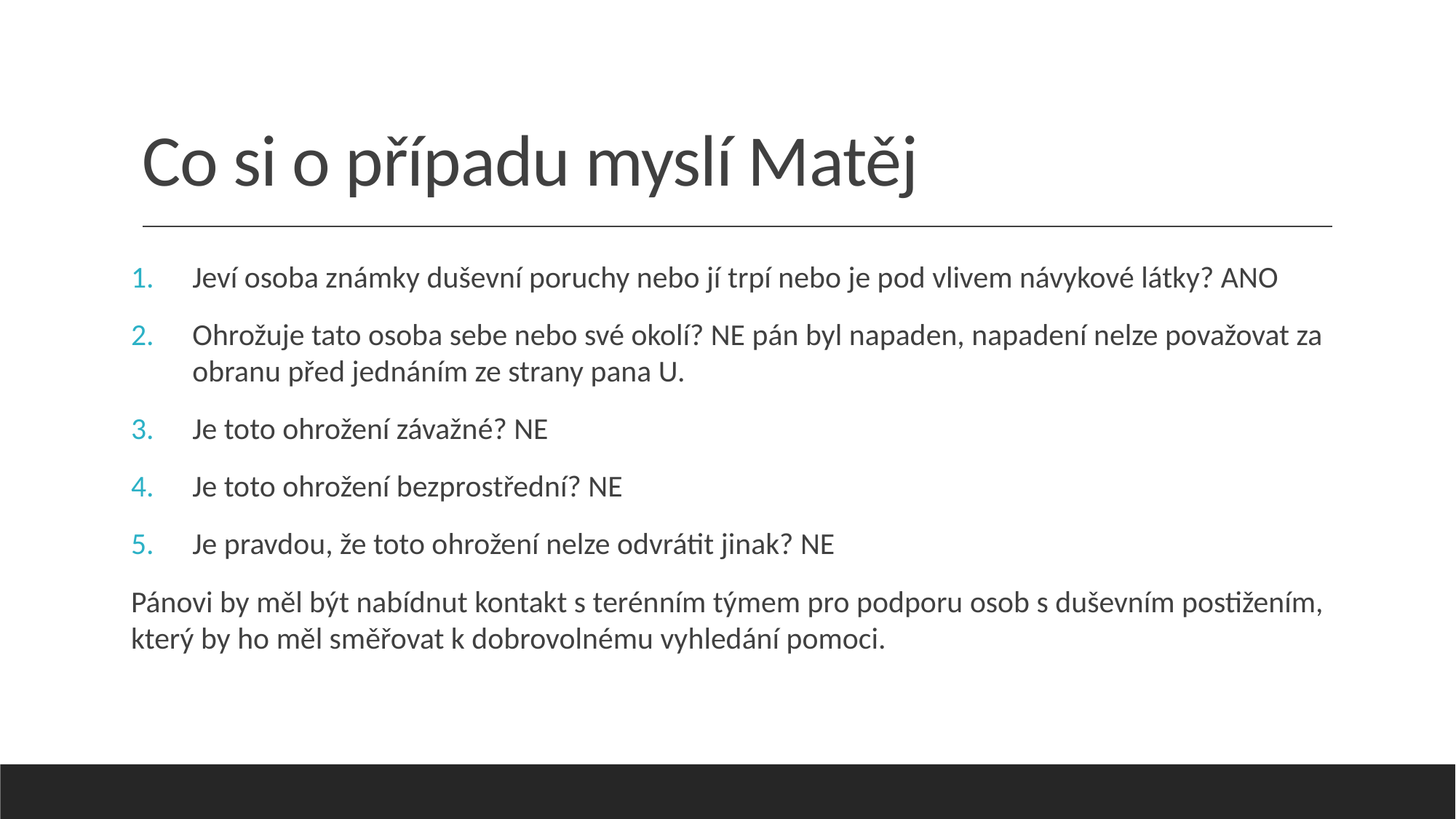

# Co si o případu myslí Matěj
Jeví osoba známky duševní poruchy nebo jí trpí nebo je pod vlivem návykové látky? ANO
Ohrožuje tato osoba sebe nebo své okolí? NE pán byl napaden, napadení nelze považovat za obranu před jednáním ze strany pana U.
Je toto ohrožení závažné? NE
Je toto ohrožení bezprostřední? NE
Je pravdou, že toto ohrožení nelze odvrátit jinak? NE
Pánovi by měl být nabídnut kontakt s terénním týmem pro podporu osob s duševním postižením, který by ho měl směřovat k dobrovolnému vyhledání pomoci.